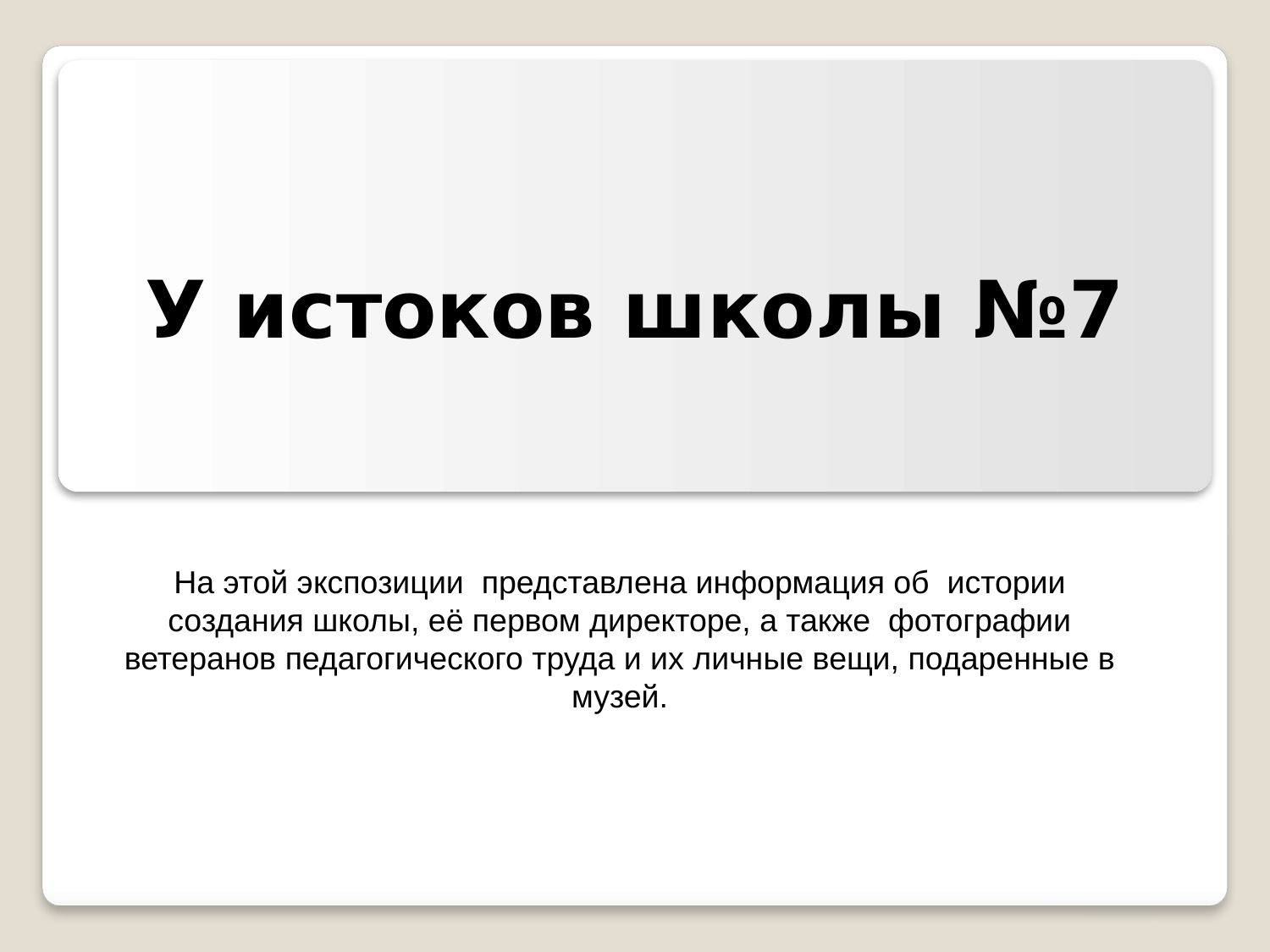

У истоков школы №7
На этой экспозиции  представлена информация об  истории создания школы, её первом директоре, а также  фотографии ветеранов педагогического труда и их личные вещи, подаренные в музей.